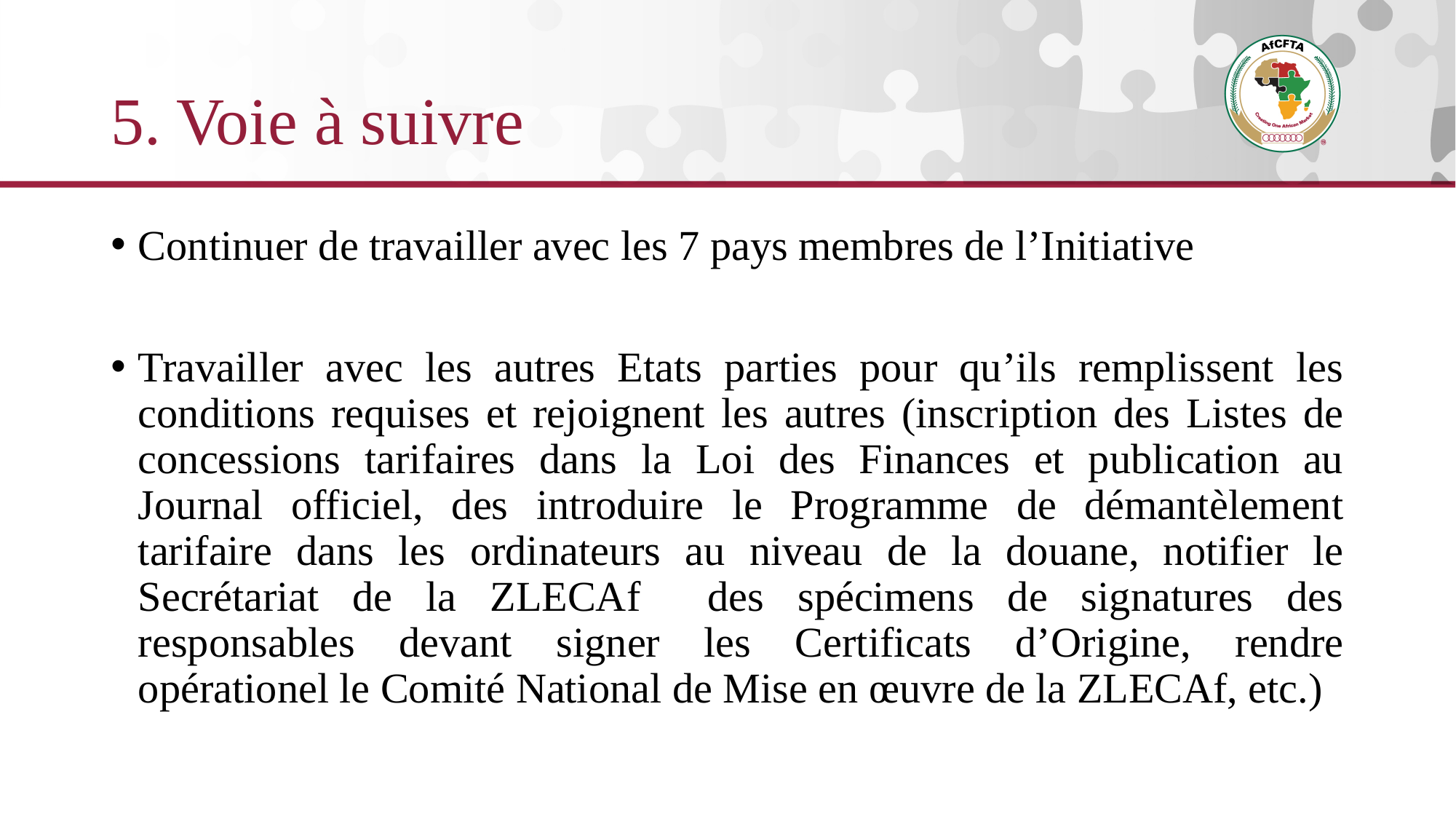

# 5. Voie à suivre
Continuer de travailler avec les 7 pays membres de l’Initiative

Travailler avec les autres Etats parties pour qu’ils remplissent les conditions requises et rejoignent les autres (inscription des Listes de concessions tarifaires dans la Loi des Finances et publication au Journal officiel, des introduire le Programme de démantèlement tarifaire dans les ordinateurs au niveau de la douane, notifier le Secrétariat de la ZLECAf  des spécimens de signatures des responsables devant signer les Certificats d’Origine, rendre opérationel le Comité National de Mise en œuvre de la ZLECAf, etc.)